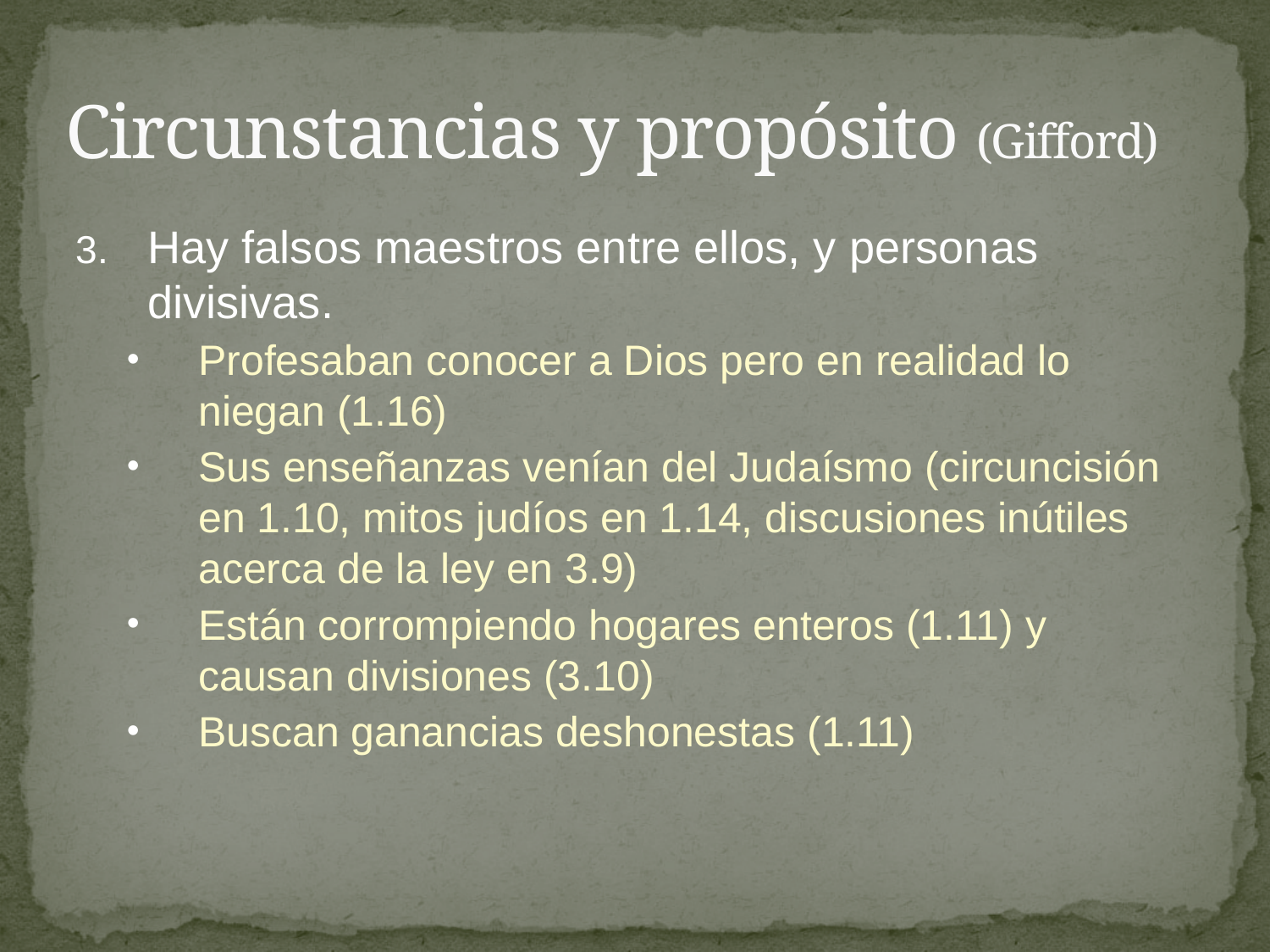

# Circunstancias y propósito (Gifford)
Hay falsos maestros entre ellos, y personas divisivas.
Profesaban conocer a Dios pero en realidad lo niegan (1.16)
Sus enseñanzas venían del Judaísmo (circuncisión en 1.10, mitos judíos en 1.14, discusiones inútiles acerca de la ley en 3.9)
Están corrompiendo hogares enteros (1.11) y causan divisiones (3.10)
Buscan ganancias deshonestas (1.11)